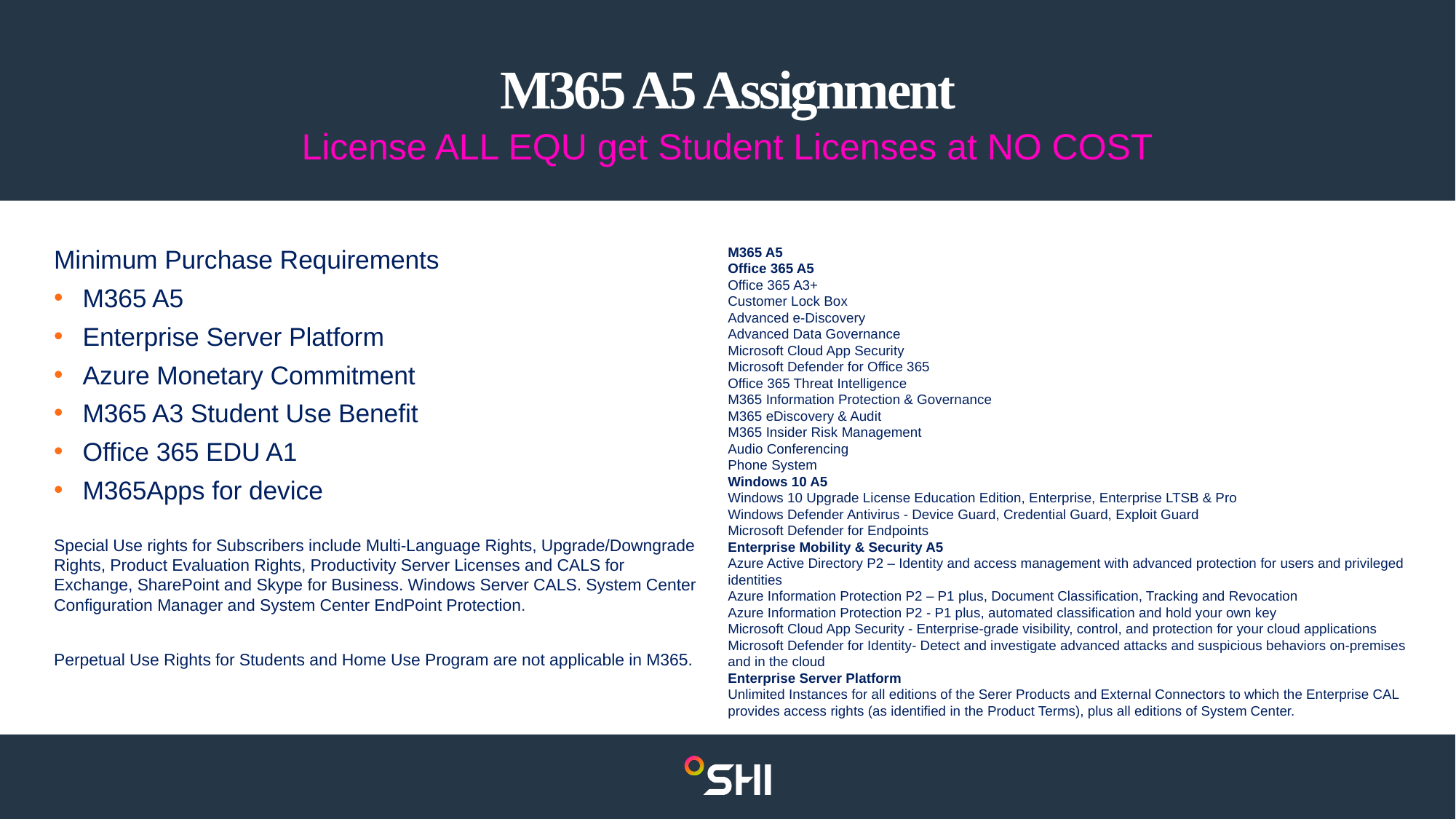

# M365 A5 Assignment
License ALL EQU get Student Licenses at NO COST
Minimum Purchase Requirements
M365 A5
Enterprise Server Platform
Azure Monetary Commitment
M365 A3 Student Use Benefit
Office 365 EDU A1
M365Apps for device

Special Use rights for Subscribers include Multi-Language Rights, Upgrade/Downgrade Rights, Product Evaluation Rights, Productivity Server Licenses and CALS for Exchange, SharePoint and Skype for Business. Windows Server CALS. System Center Configuration Manager and System Center EndPoint Protection.

Perpetual Use Rights for Students and Home Use Program are not applicable in M365.
M365 A5
Office 365 A5
Office 365 A3+
Customer Lock Box
Advanced e-Discovery
Advanced Data Governance
Microsoft Cloud App Security
Microsoft Defender for Office 365
Office 365 Threat Intelligence
M365 Information Protection & Governance
M365 eDiscovery & Audit
M365 Insider Risk Management
Audio Conferencing
Phone System
Windows 10 A5
Windows 10 Upgrade License Education Edition, Enterprise, Enterprise LTSB & Pro
Windows Defender Antivirus - Device Guard, Credential Guard, Exploit Guard
Microsoft Defender for Endpoints
Enterprise Mobility & Security A5
Azure Active Directory P2 – Identity and access management with advanced protection for users and privileged identities
Azure Information Protection P2 – P1 plus, Document Classification, Tracking and Revocation
Azure Information Protection P2 - P1 plus, automated classification and hold your own key
Microsoft Cloud App Security - Enterprise-grade visibility, control, and protection for your cloud applications
Microsoft Defender for Identity- Detect and investigate advanced attacks and suspicious behaviors on-premises and in the cloud
Enterprise Server Platform
Unlimited Instances for all editions of the Serer Products and External Connectors to which the Enterprise CAL provides access rights (as identified in the Product Terms), plus all editions of System Center.